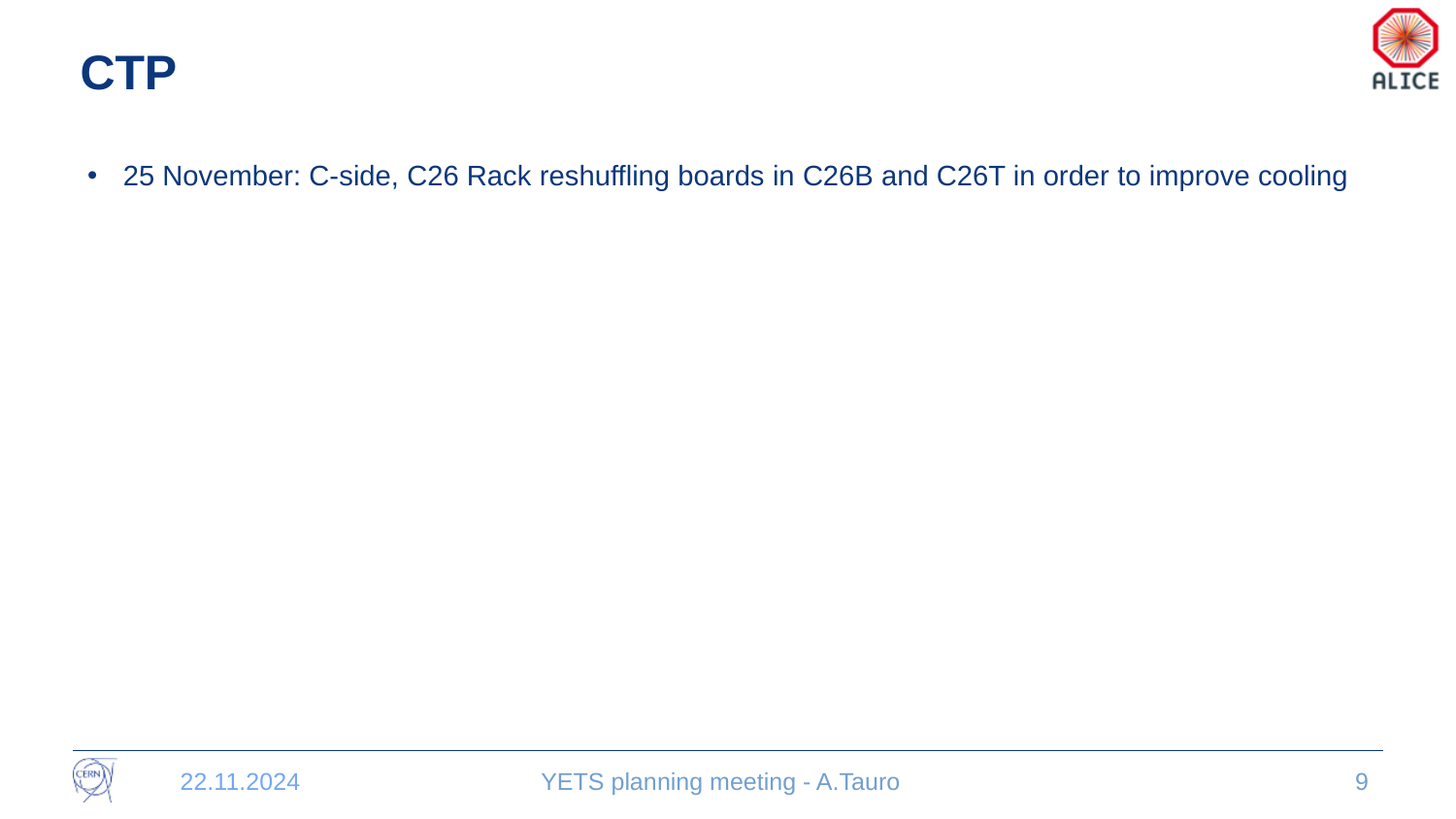

# CTP
25 November: C-side, C26 Rack reshuffling boards in C26B and C26T in order to improve cooling
22.11.2024
YETS planning meeting - A.Tauro
9